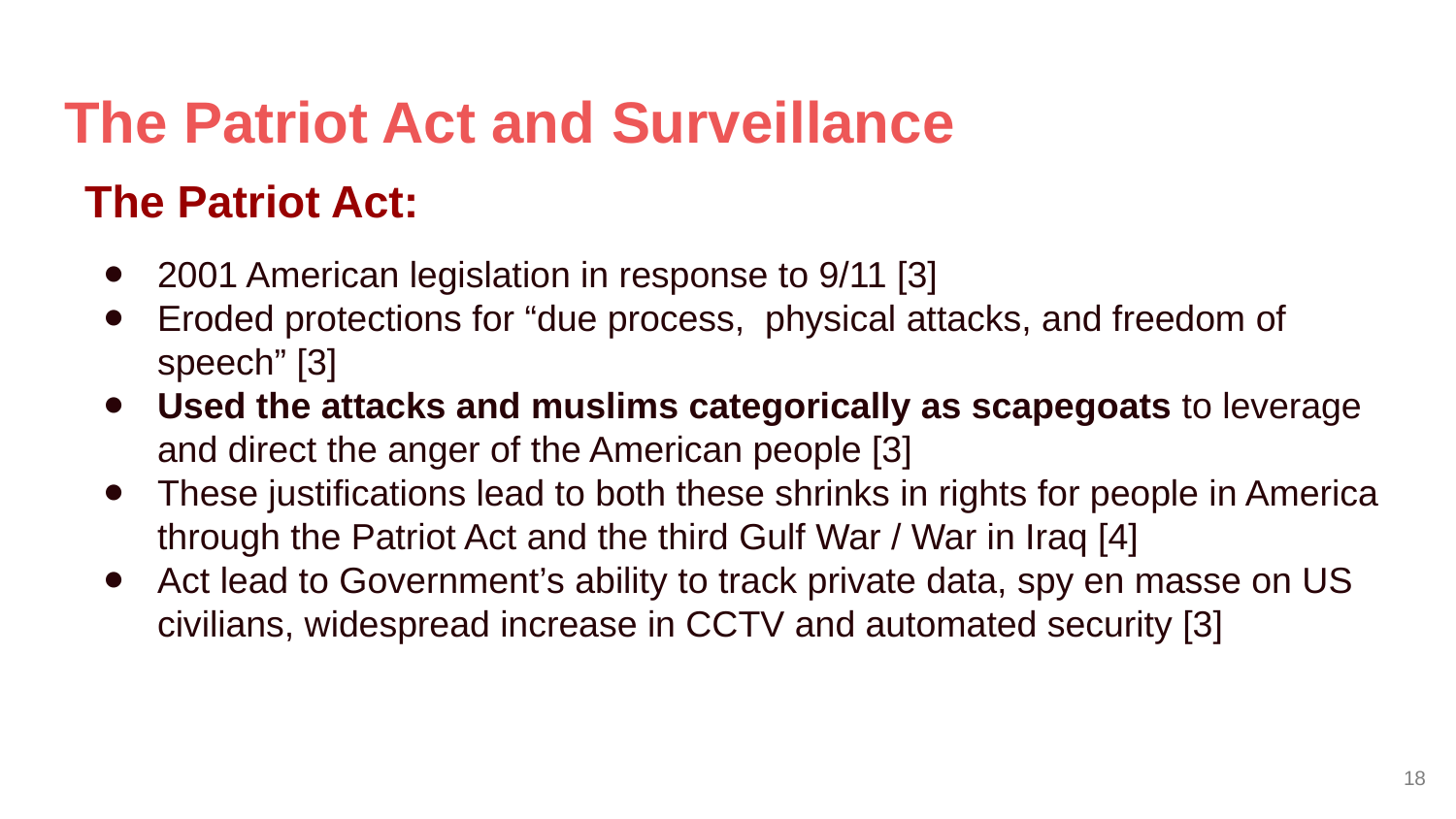

# The Patriot Act and Surveillance
The Patriot Act:
2001 American legislation in response to 9/11 [3]
Eroded protections for “due process,  physical attacks, and freedom of speech” [3]
Used the attacks and muslims categorically as scapegoats to leverage and direct the anger of the American people [3]
These justifications lead to both these shrinks in rights for people in America through the Patriot Act and the third Gulf War / War in Iraq [4]
Act lead to Government’s ability to track private data, spy en masse on US civilians, widespread increase in CCTV and automated security [3]
18